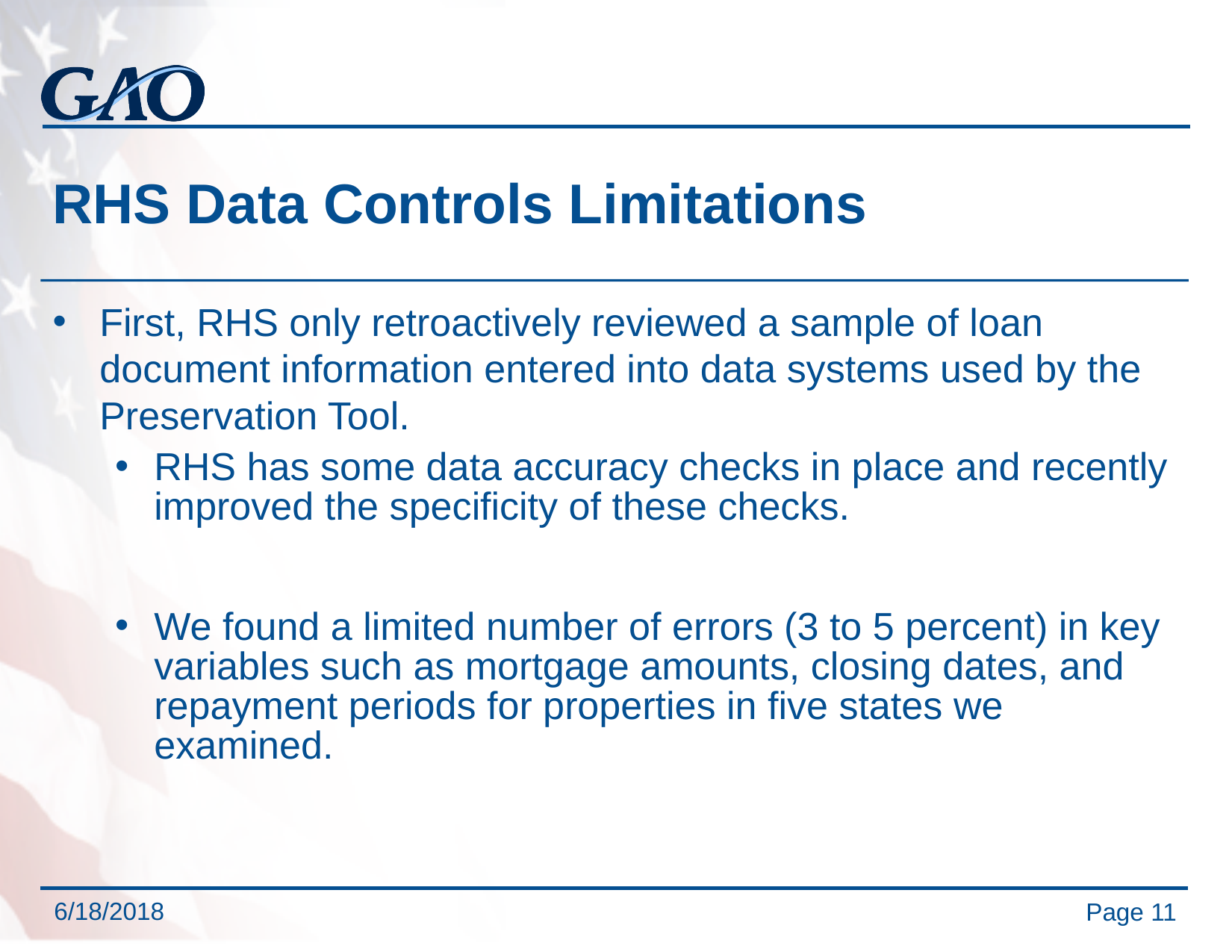

# RHS Data Controls Limitations
First, RHS only retroactively reviewed a sample of loan document information entered into data systems used by the Preservation Tool.
RHS has some data accuracy checks in place and recently improved the specificity of these checks.

We found a limited number of errors (3 to 5 percent) in key variables such as mortgage amounts, closing dates, and repayment periods for properties in five states we examined.
Page 11